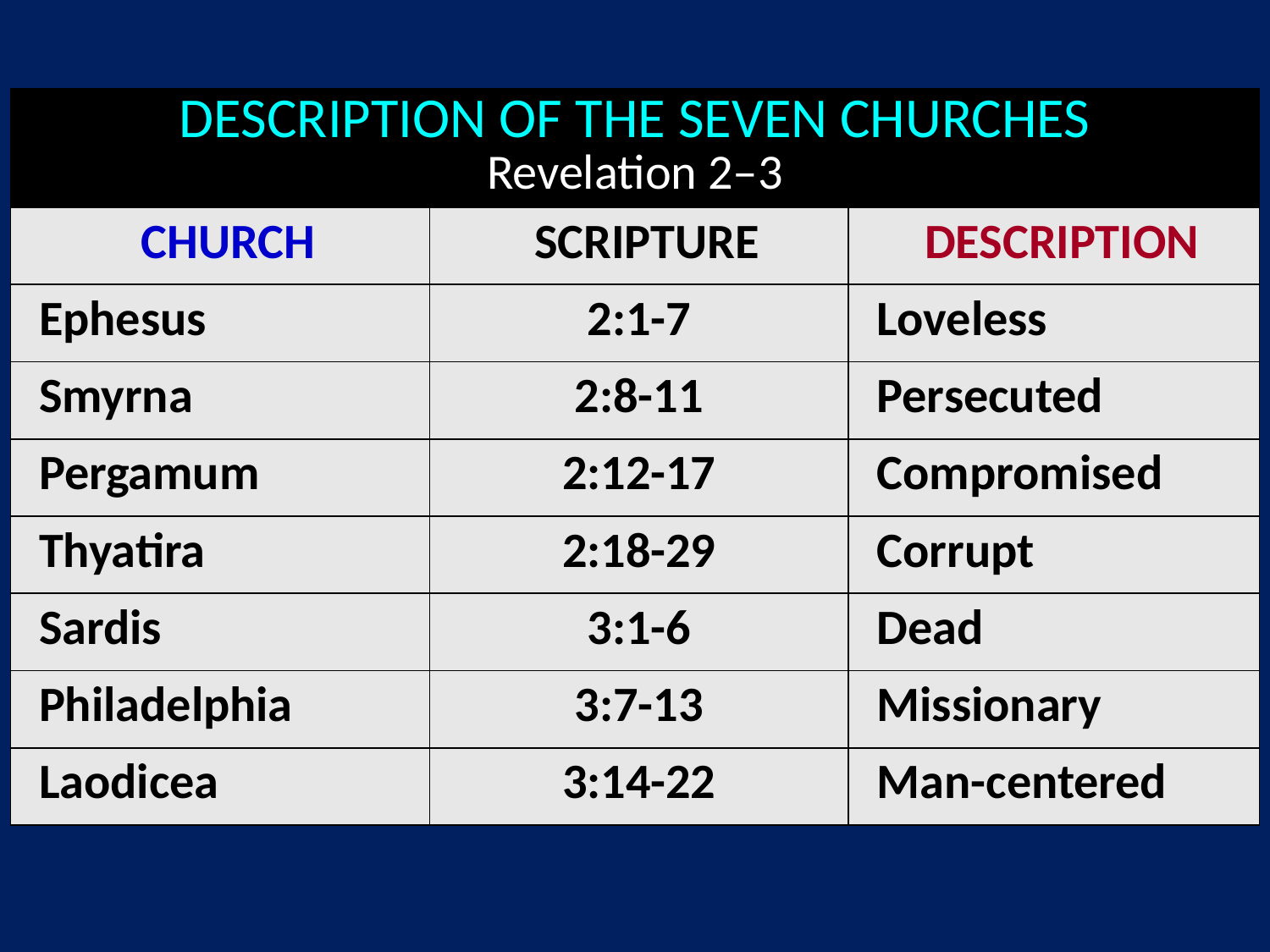

| DESCRIPTION OF THE SEVEN CHURCHES Revelation 2‒3 |  |  |
| --- | --- | --- |
| CHURCH | SCRIPTURE | DESCRIPTION |
| Ephesus | 2:1-7 | Loveless |
| Smyrna | 2:8-11 | Persecuted |
| Pergamum | 2:12-17 | Compromised |
| Thyatira | 2:18-29 | Corrupt |
| Sardis | 3:1-6 | Dead |
| Philadelphia | 3:7-13 | Missionary |
| Laodicea | 3:14-22 | Man-centered |